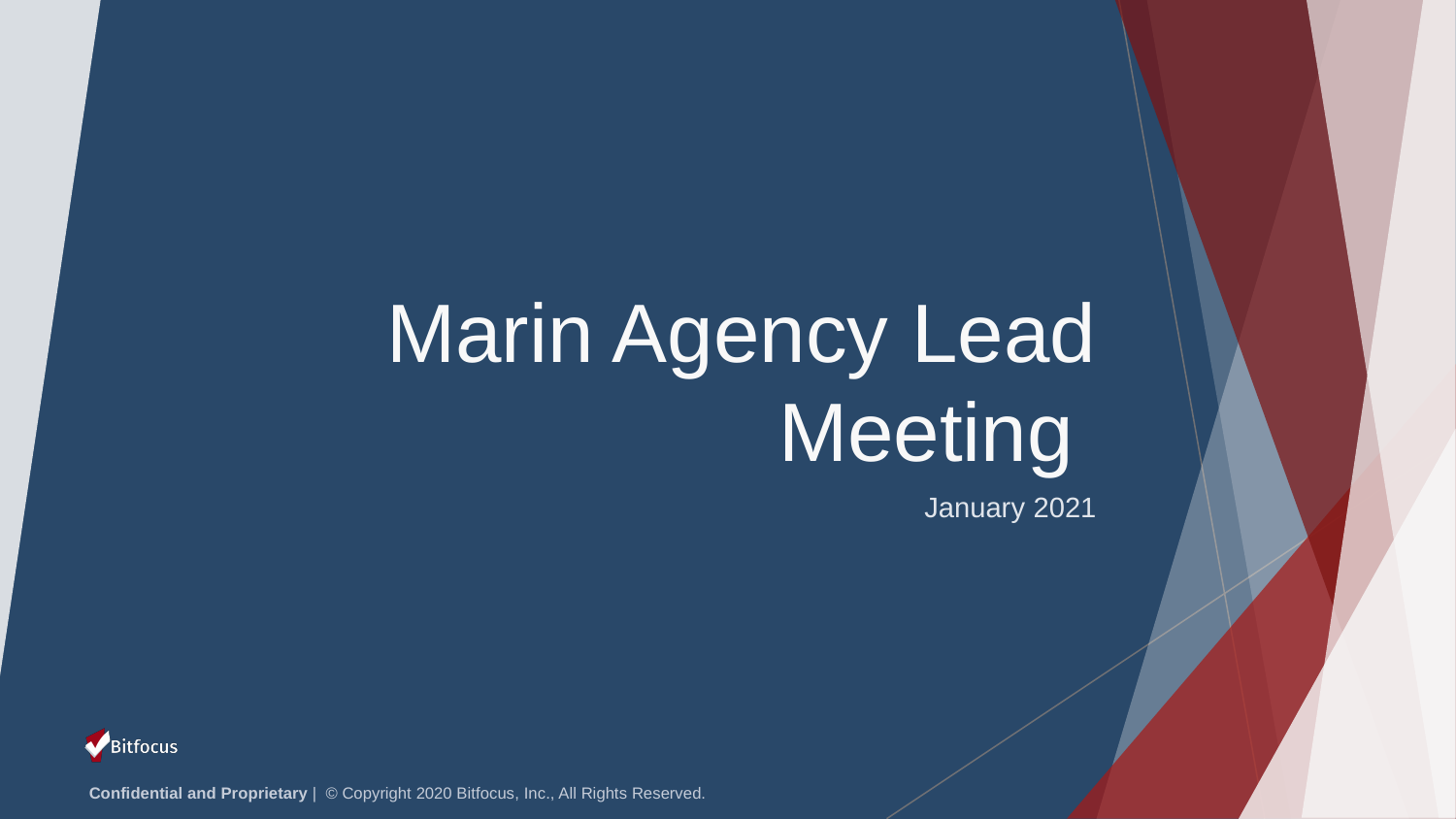

# Marin Agency Lead Meeting
January 2021